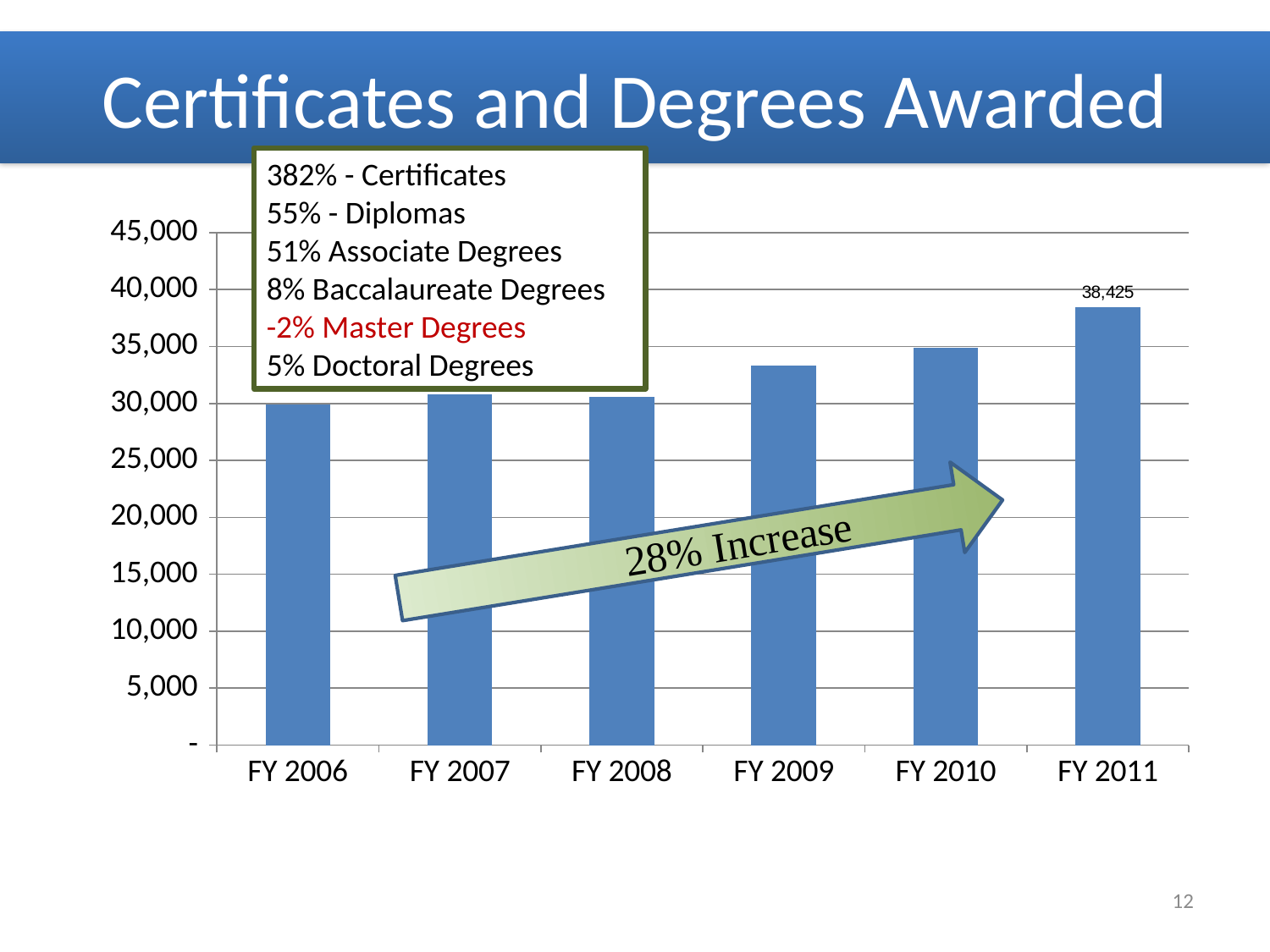

# Certificates and Degrees Awarded
382% - Certificates
55% - Diplomas
51% Associate Degrees
8% Baccalaureate Degrees
-2% Master Degrees
5% Doctoral Degrees

### Chart

| Category | Column1 |
|---|---|
| FY 2006 | 29897.0 |
| FY 2007 | 30792.0 |
| FY 2008 | 30555.0 |
| FY 2009 | 33360.0 |
| FY 2010 | 34904.0 |
| FY 2011 | 38425.0 |
12